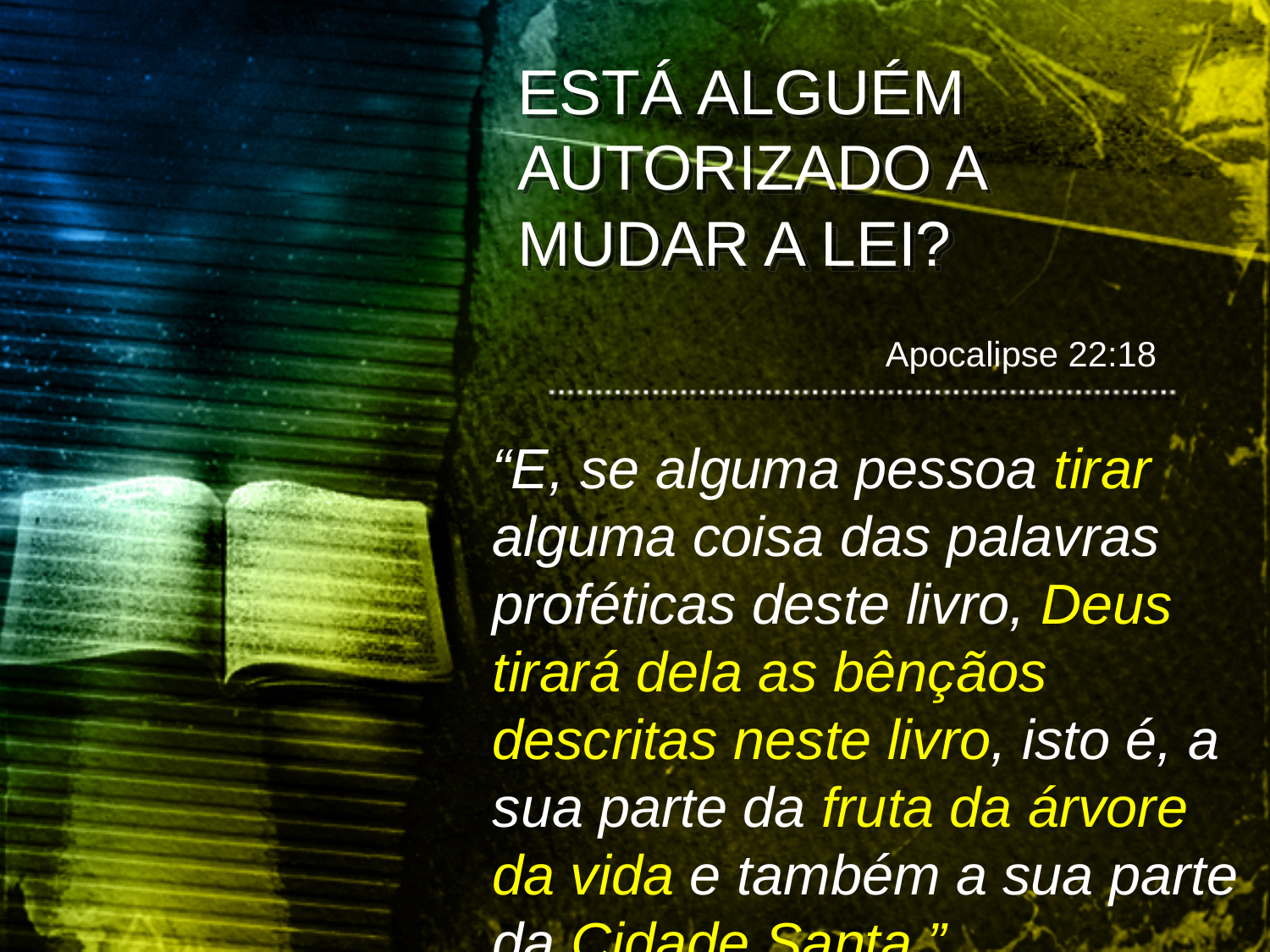

ESTÁ ALGUÉM AUTORIZADO A MUDAR A LEI?
Apocalipse 22:18
“E, se alguma pessoa tirar alguma coisa das palavras proféticas deste livro, Deus tirará dela as bênçãos descritas neste livro, isto é, a sua parte da fruta da árvore da vida e também a sua parte da Cidade Santa.”